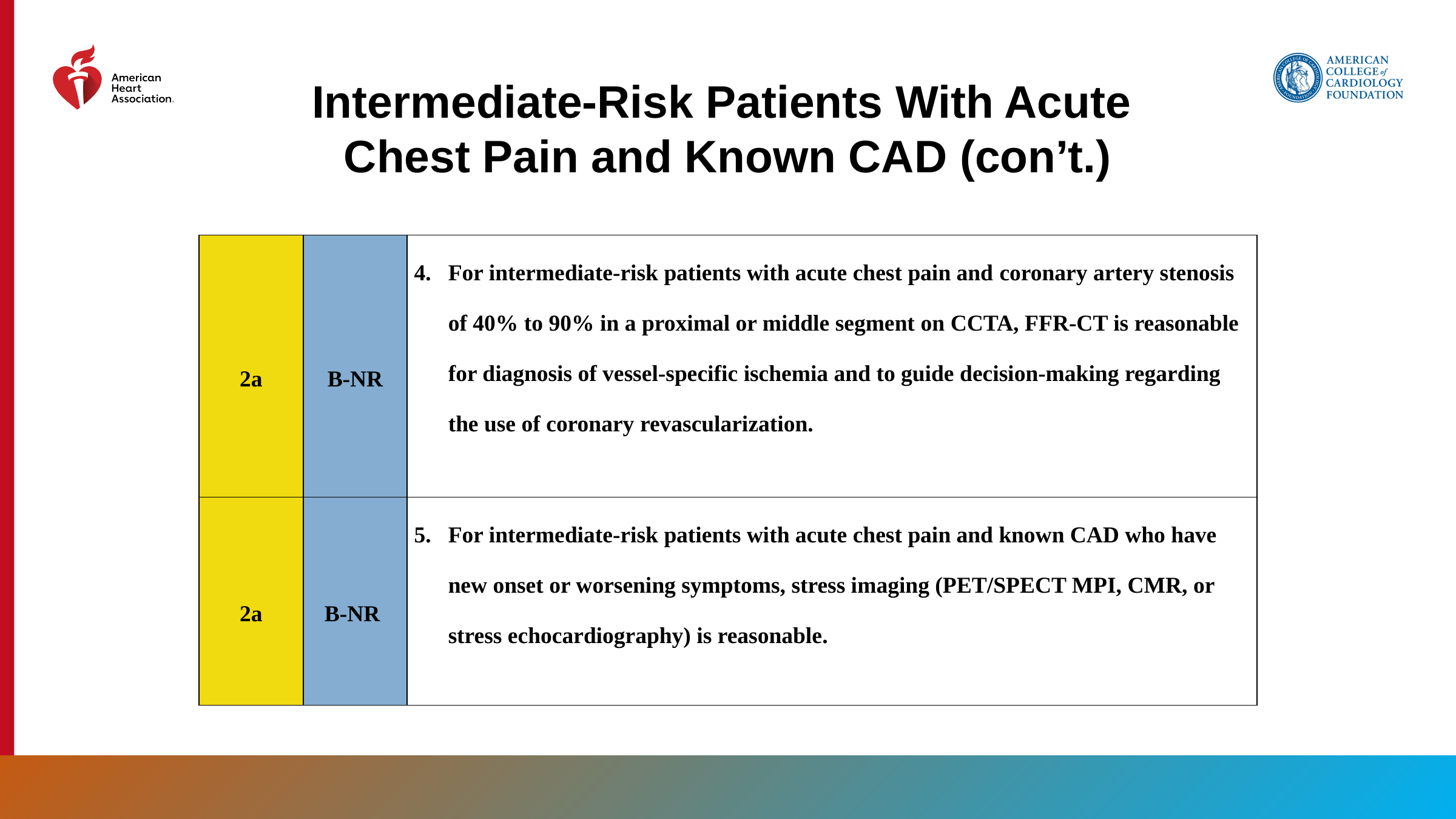

Intermediate-Risk Patients With Acute
Chest Pain and Known CAD (con’t.)
| 2a | B-NR | For intermediate-risk patients with acute chest pain and coronary artery stenosis of 40% to 90% in a proximal or middle segment on CCTA, FFR-CT is reasonable for diagnosis of vessel-specific ischemia and to guide decision-making regarding the use of coronary revascularization. |
| --- | --- | --- |
| 2a | B-NR | For intermediate-risk patients with acute chest pain and known CAD who have new onset or worsening symptoms, stress imaging (PET/SPECT MPI, CMR, or stress echocardiography) is reasonable. |
66